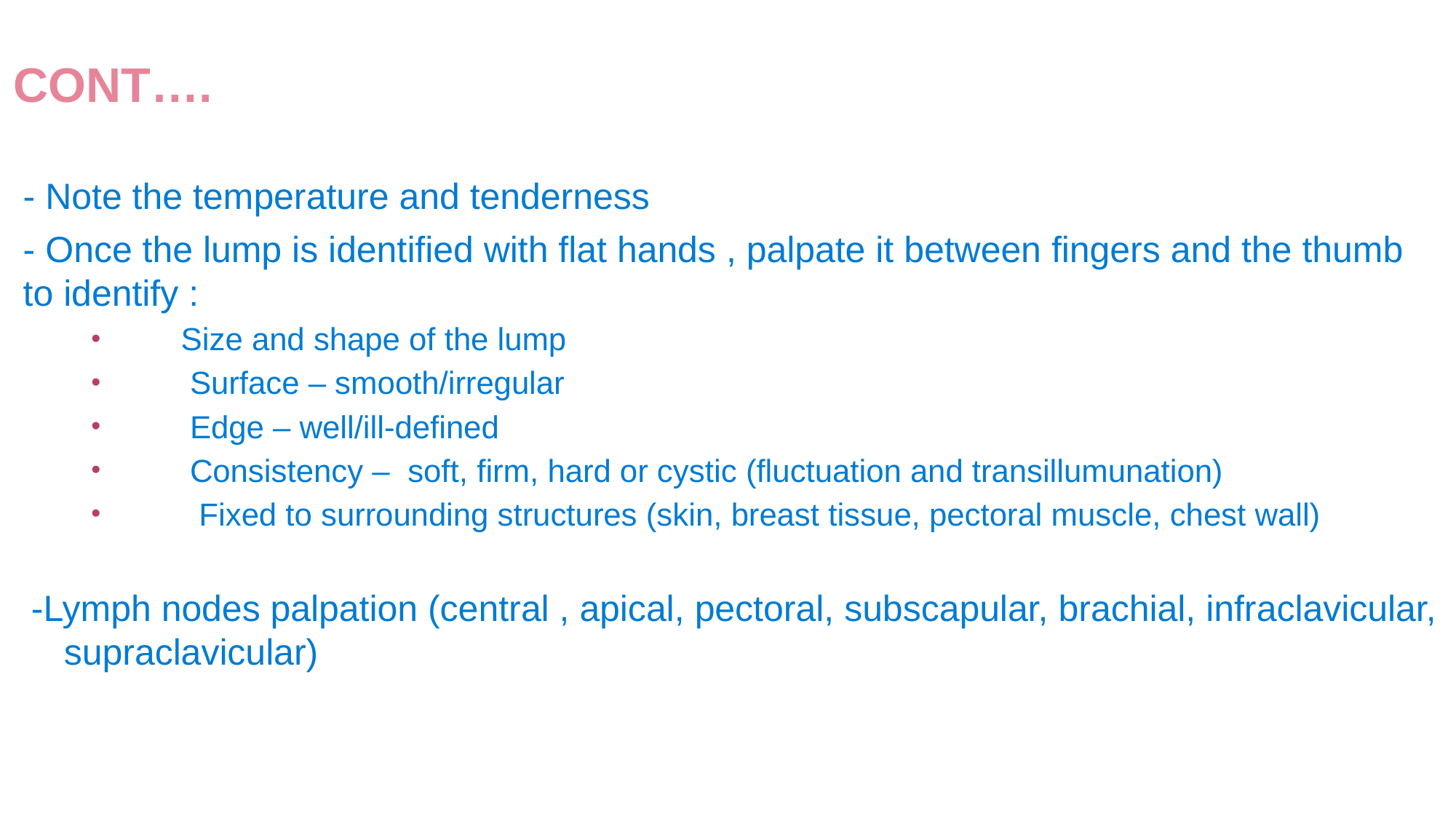

CONT….

- Note the temperature and tenderness
- Once the lump is identified with flat hands , palpate it between fingers and the thumb to identify :
       Size and shape of the lump
        Surface – smooth/irregular
        Edge – well/ill-defined
        Consistency –  soft, firm, hard or cystic (fluctuation and transillumunation)
         Fixed to surrounding structures (skin, breast tissue, pectoral muscle, chest wall)

-Lymph nodes palpation (central , apical, pectoral, subscapular, brachial, infraclavicular, supraclavicular)